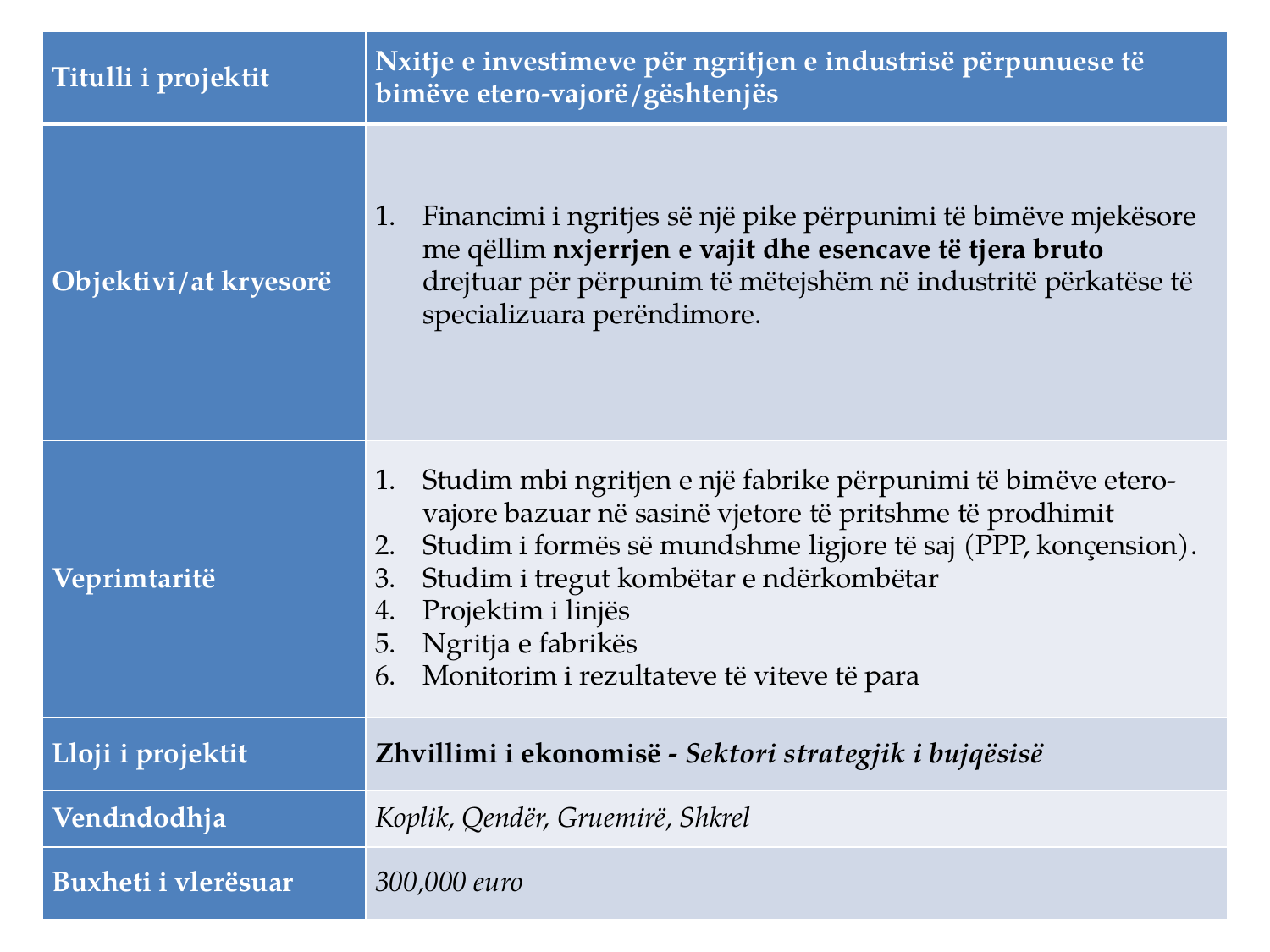

| Titulli i projektit | Nxitje e investimeve për ngritjen e industrisë përpunuese të bimëve etero-vajorë/gështenjës |
| --- | --- |
| Objektivi/at kryesorë | Financimi i ngritjes së një pike përpunimi të bimëve mjekësore me qëllim nxjerrjen e vajit dhe esencave të tjera bruto drejtuar për përpunim të mëtejshëm në industritë përkatëse të specializuara perëndimore. |
| Veprimtaritë | Studim mbi ngritjen e një fabrike përpunimi të bimëve etero-vajore bazuar në sasinë vjetore të pritshme të prodhimit Studim i formës së mundshme ligjore të saj (PPP, konçension). Studim i tregut kombëtar e ndërkombëtar Projektim i linjës Ngritja e fabrikës Monitorim i rezultateve të viteve të para |
| Lloji i projektit | Zhvillimi i ekonomisë - Sektori strategjik i bujqësisë |
| Vendndodhja | Koplik, Qendër, Gruemirë, Shkrel |
| Buxheti i vlerësuar | 300,000 euro |